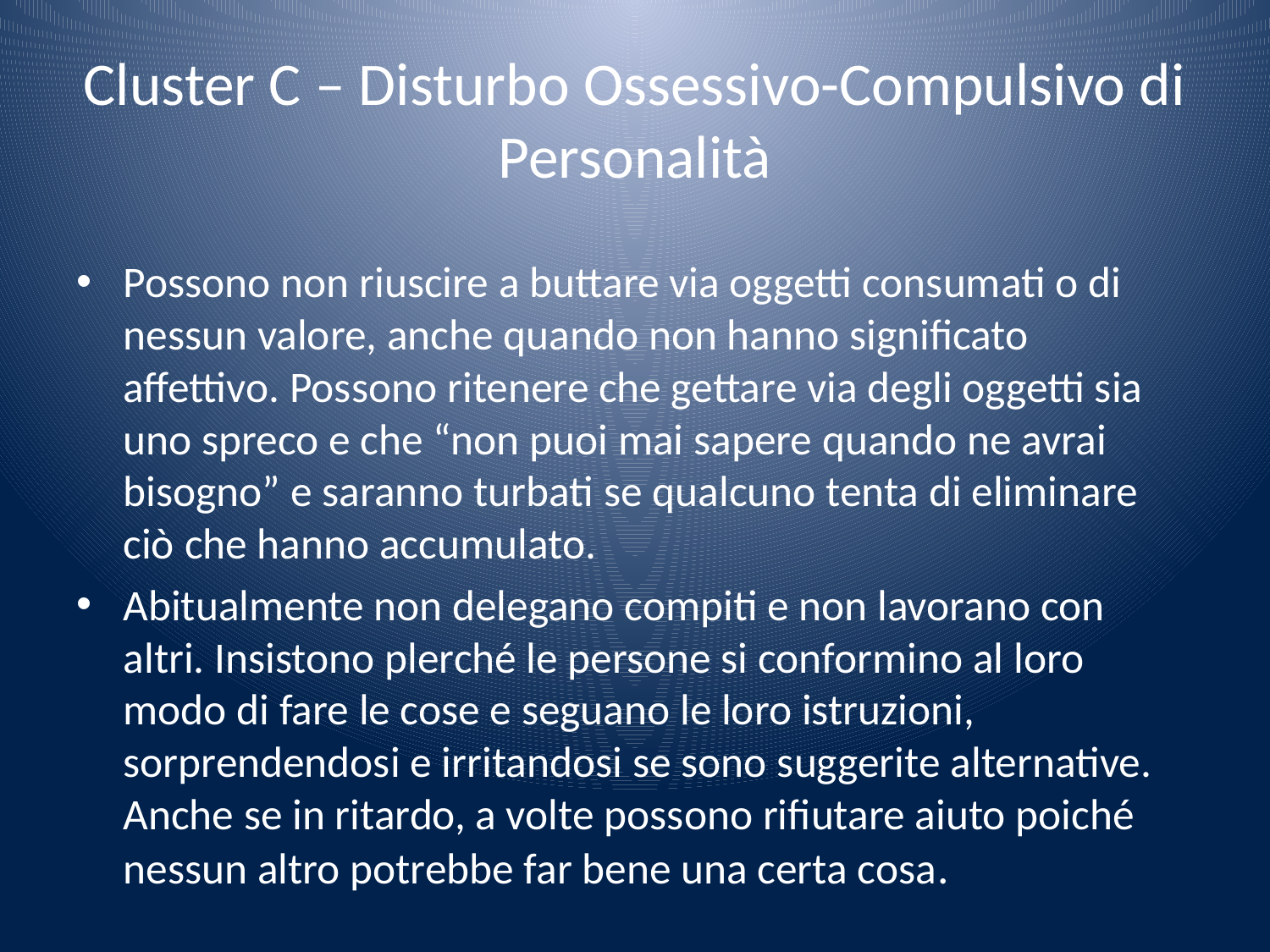

# Cluster C – Disturbo Ossessivo-Compulsivo di Personalità
Possono non riuscire a buttare via oggetti consumati o di nessun valore, anche quando non hanno significato affettivo. Possono ritenere che gettare via degli oggetti sia uno spreco e che “non puoi mai sapere quando ne avrai bisogno” e saranno turbati se qualcuno tenta di eliminare ciò che hanno accumulato.
Abitualmente non delegano compiti e non lavorano con altri. Insistono plerché le persone si conformino al loro modo di fare le cose e seguano le loro istruzioni, sorprendendosi e irritandosi se sono suggerite alternative. Anche se in ritardo, a volte possono rifiutare aiuto poiché nessun altro potrebbe far bene una certa cosa.